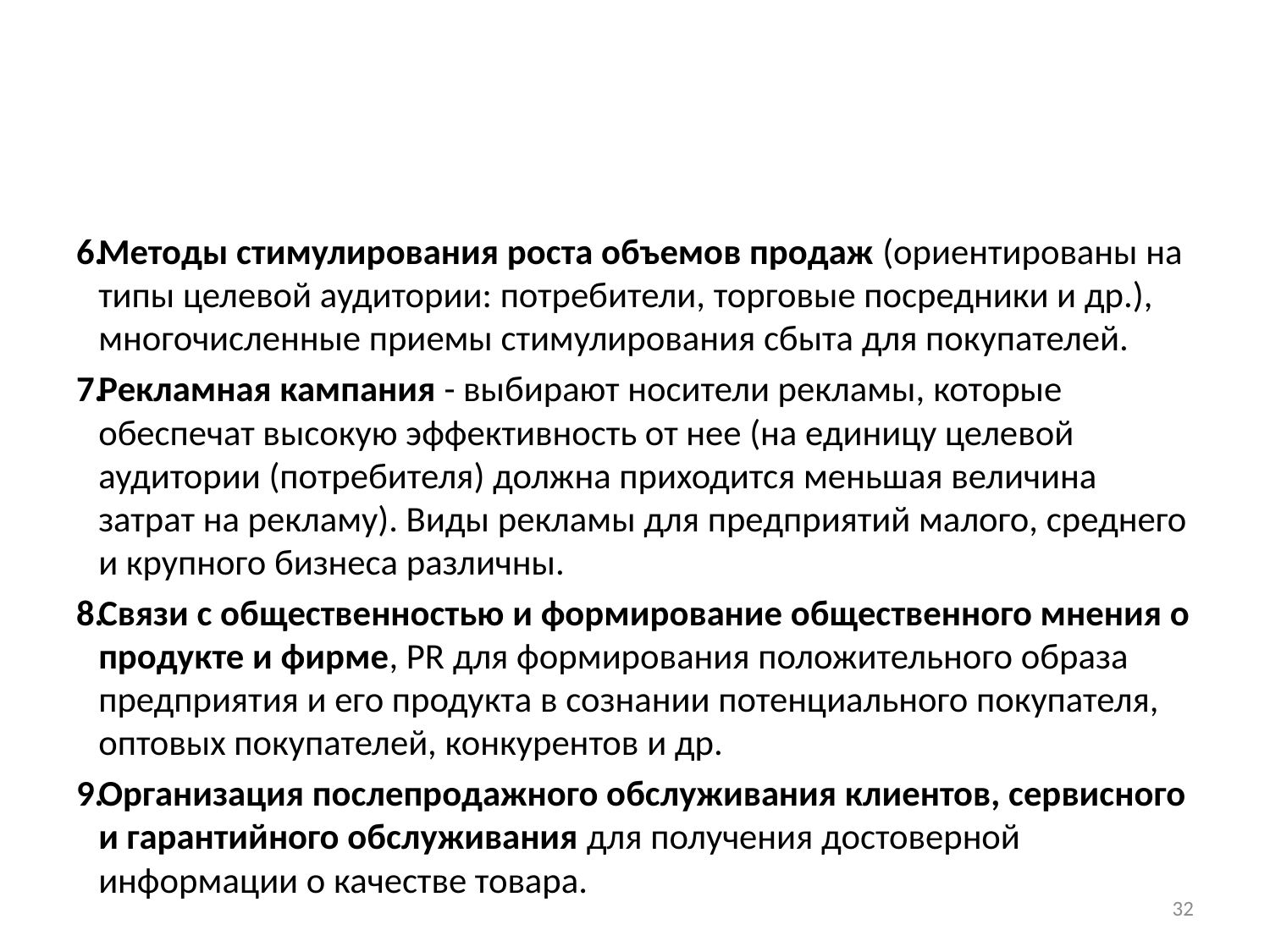

#
Методы стимулирования роста объемов продаж (ориентированы на типы целевой аудитории: потребители, торговые посредники и др.), многочисленные приемы стимулирования сбыта для покупателей.
Рекламная кампания - выбирают носители рекламы, которые обеспечат высокую эффективность от нее (на единицу целевой аудитории (потребителя) должна приходится меньшая величина затрат на рекламу). Виды рекламы для предприятий малого, среднего и крупного бизнеса различны.
Связи с общественностью и формирование общественного мнения о продукте и фирме, PR для формирования положительного образа предприятия и его продукта в сознании потенциального покупателя, оптовых покупателей, конкурентов и др.
Организация послепродажного обслуживания клиентов, сервисного и гарантийного обслуживания для получения достоверной информации о качестве товара.

32